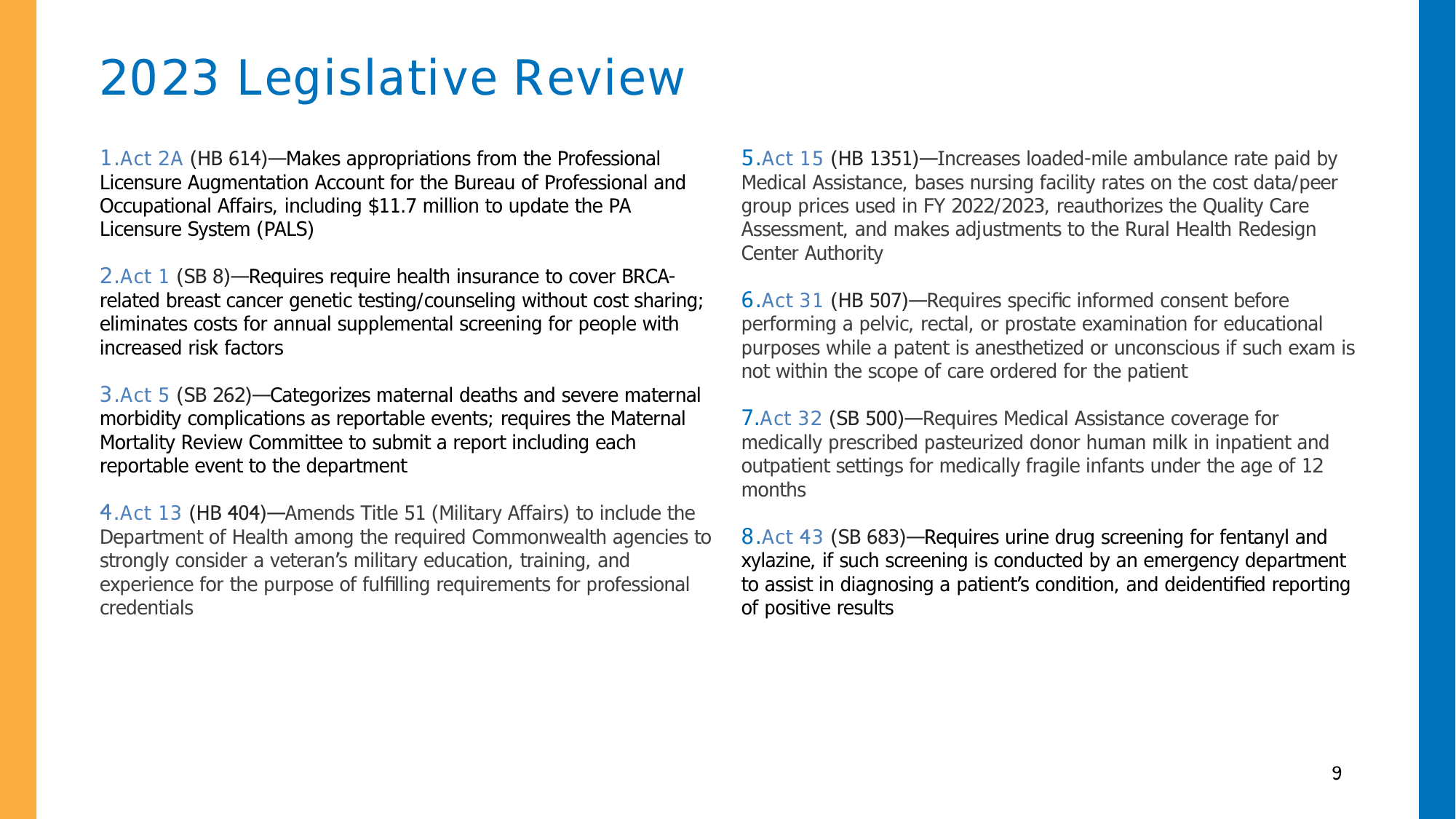

# 2023 Legislative Review

Act 2A (HB 614)—Makes appropriations from the Professional Licensure Augmentation Account for the Bureau of Professional and Occupational Affairs, including $11.7 million to update the PA Licensure System (PALS)

Act 1 (SB 8)—Requires require health insurance to cover BRCA-related breast cancer genetic testing/counseling without cost sharing; eliminates costs for annual supplemental screening for people with increased risk factors

Act 5 (SB 262)—Categorizes maternal deaths and severe maternal morbidity complications as reportable events; requires the Maternal Mortality Review Committee to submit a report including each reportable event to the department

Act 13 (HB 404)—Amends Title 51 (Military Affairs) to include the Department of Health among the required Commonwealth agencies to strongly consider a veteran’s military education, training, and experience for the purpose of fulfilling requirements for professional credentials

Act 15 (HB 1351)—Increases loaded-mile ambulance rate paid by Medical Assistance, bases nursing facility rates on the cost data/peer group prices used in FY 2022/2023, reauthorizes the Quality Care Assessment, and makes adjustments to the Rural Health Redesign Center Authority

Act 31 (HB 507)—Requires specific informed consent before performing a pelvic, rectal, or prostate examination for educational purposes while a patent is anesthetized or unconscious if such exam is not within the scope of care ordered for the patient

Act 32 (SB 500)—Requires Medical Assistance coverage for medically prescribed pasteurized donor human milk in inpatient and outpatient settings for medically fragile infants under the age of 12 months

Act 43 (SB 683)—Requires urine drug screening for fentanyl and xylazine, if such screening is conducted by an emergency department to assist in diagnosing a patient’s condition, and deidentified reporting of positive results

9